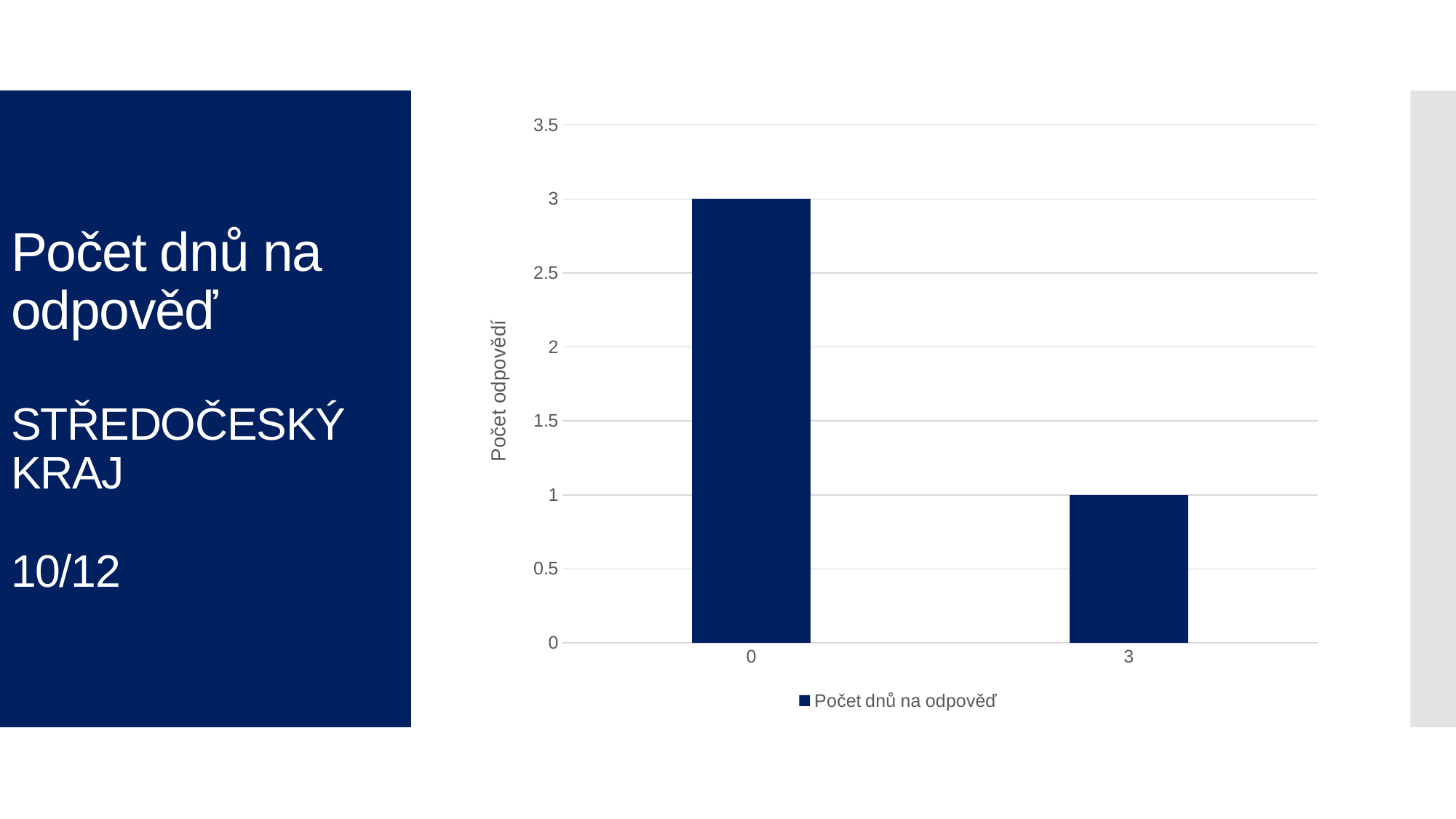

### Chart

| Category | Počet dnů na odpověď |
|---|---|
| 0 | 3.0 |
| 3 | 1.0 |
# Počet dnů na odpověď
STŘEDOČESKÝ KRAJ
10/12